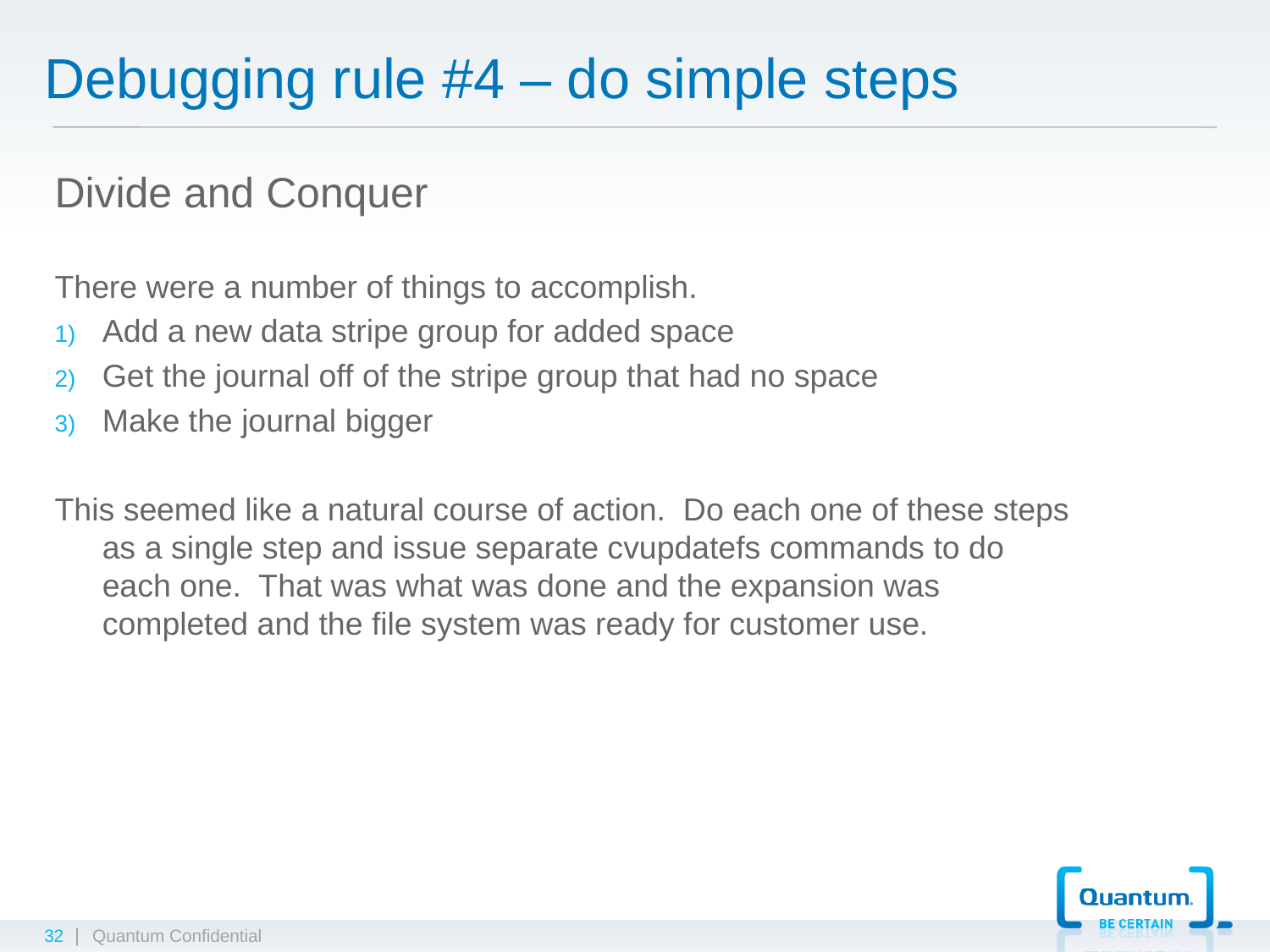

# Debugging rule #4 – do simple steps
Divide and Conquer

There were a number of things to accomplish.
Add a new data stripe group for added space
Get the journal off of the stripe group that had no space
Make the journal bigger

This seemed like a natural course of action.  Do each one of these steps as a single step and issue separate cvupdatefs commands to do each one.  That was what was done and the expansion was completed and the file system was ready for customer use.

32